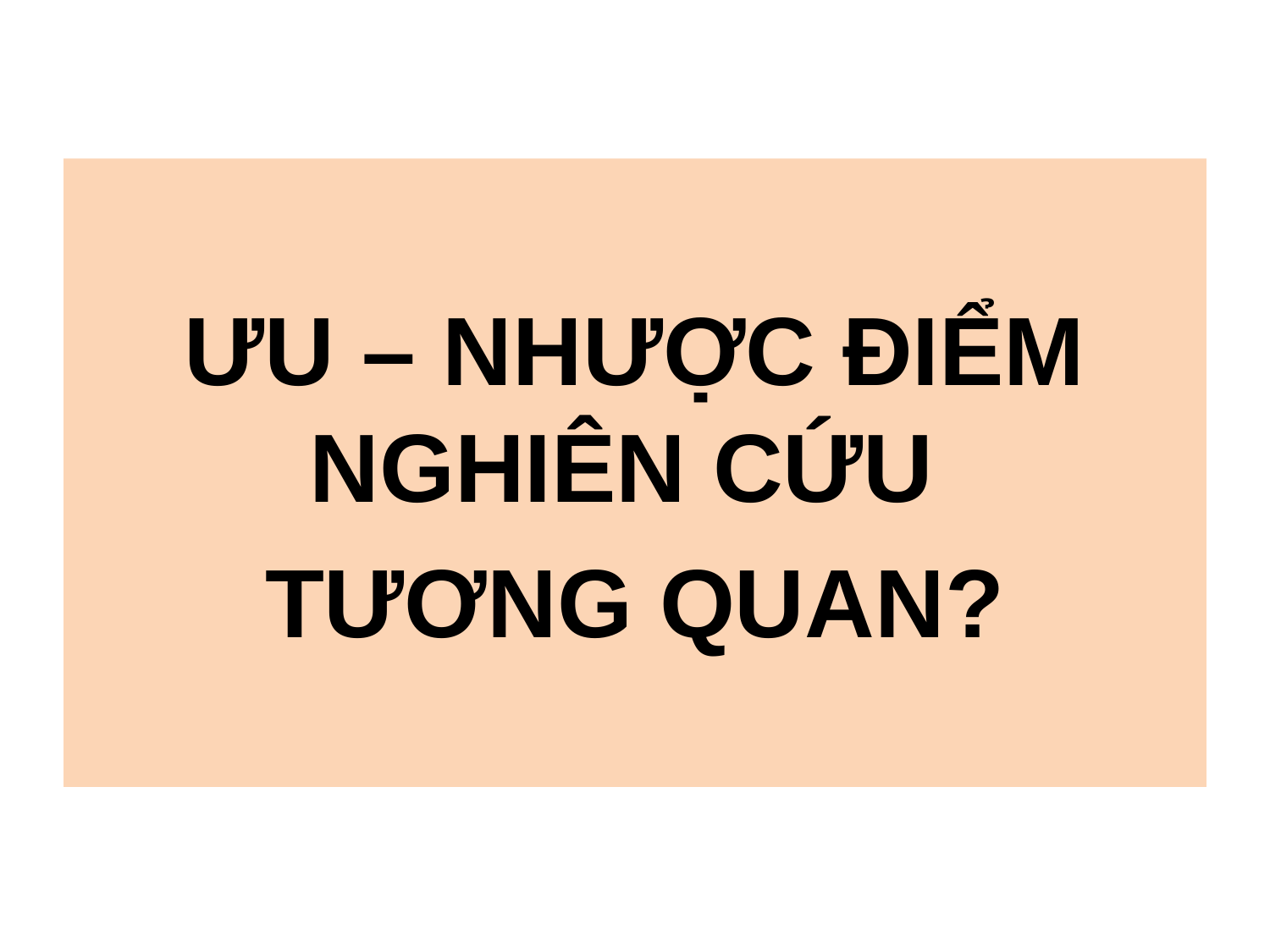

ƯU – NHƯỢC ĐIỂM NGHIÊN CỨU
TƯƠNG QUAN?